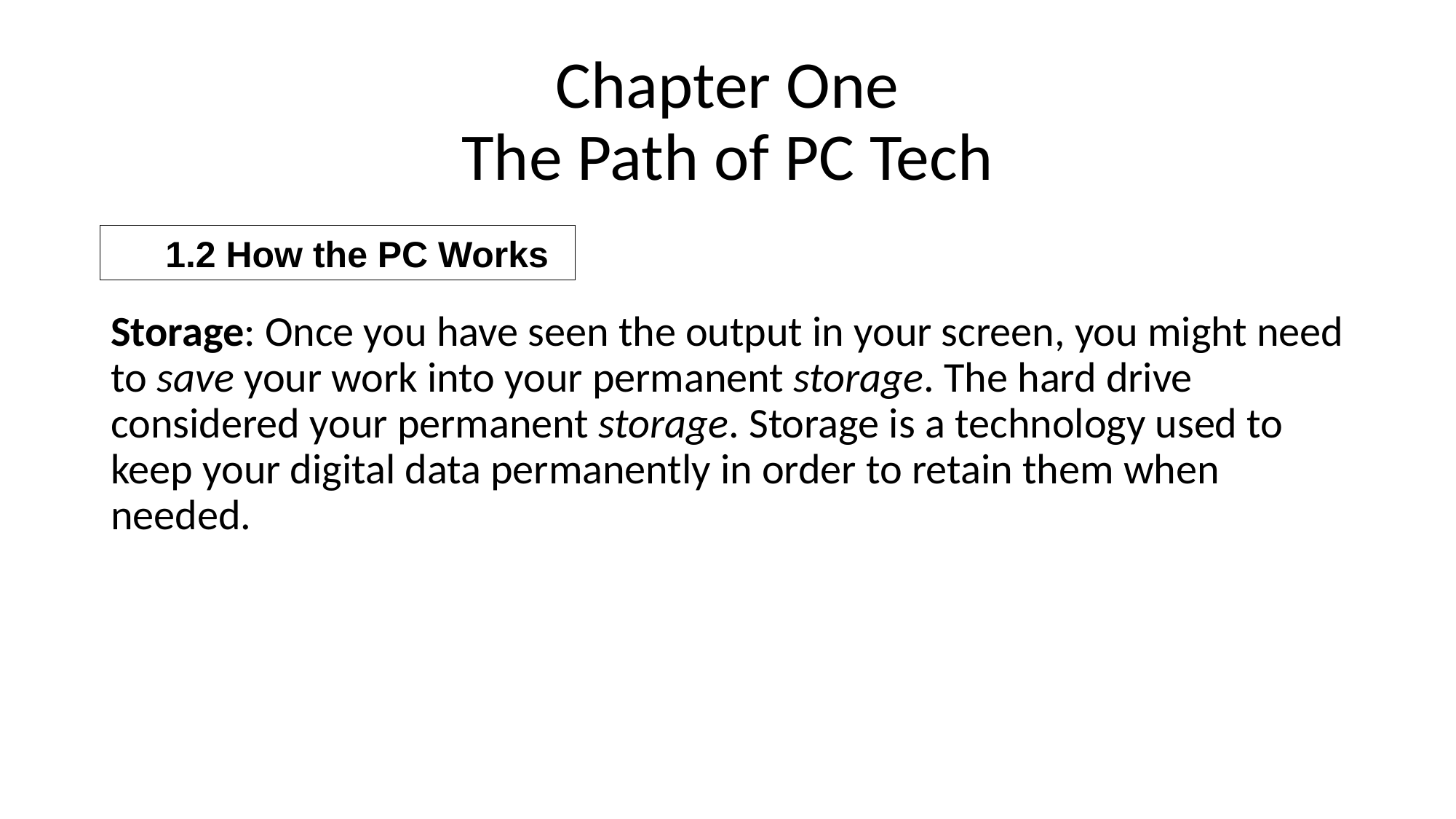

# Chapter One The Path of PC Tech
1.2 How the PC Works
Storage: Once you have seen the output in your screen, you might need to save your work into your permanent storage. The hard drive considered your permanent storage. Storage is a technology used to keep your digital data permanently in order to retain them when needed.